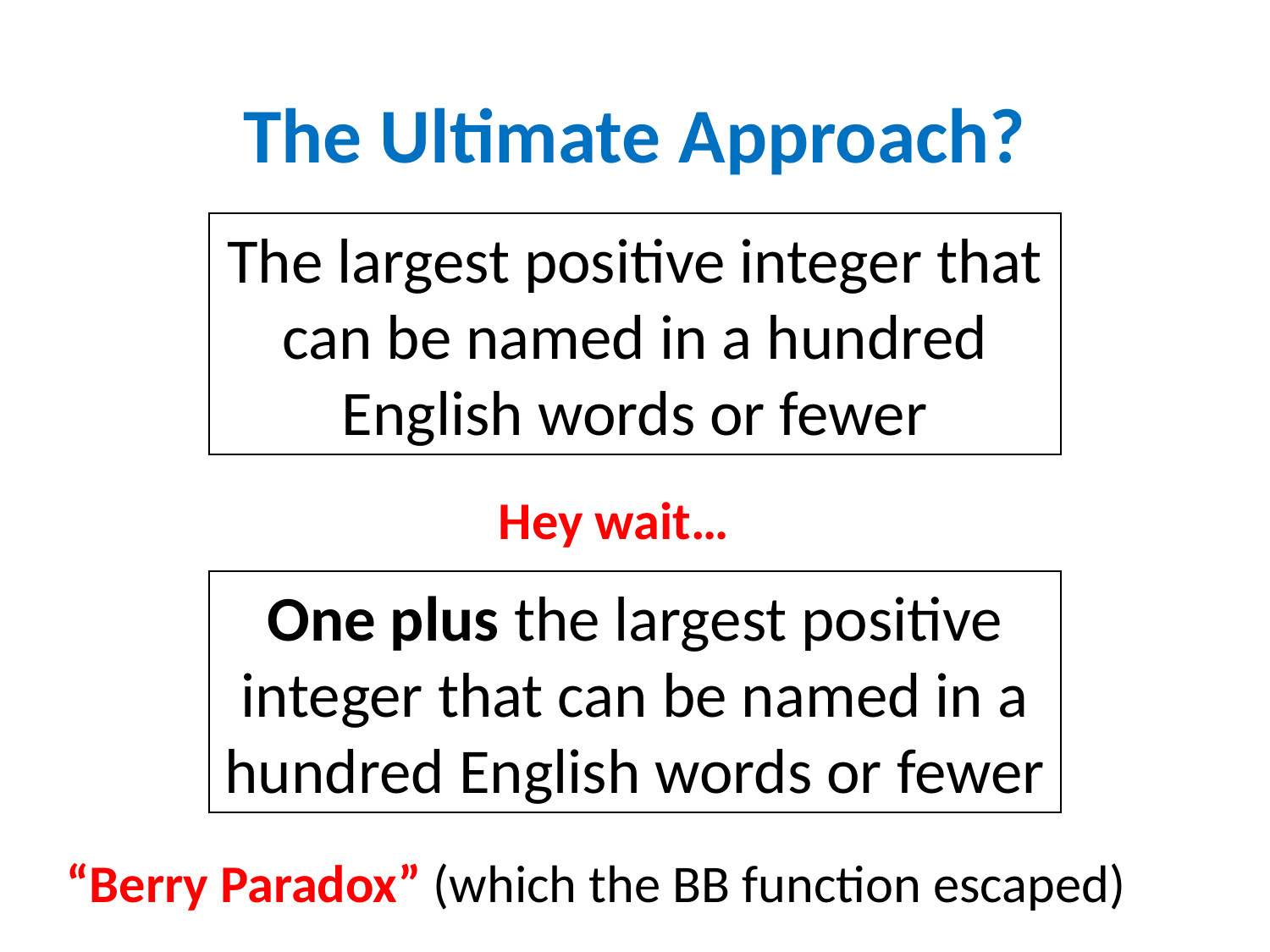

The Ultimate Approach?
The largest positive integer that can be named in a hundred English words or fewer
Hey wait…
One plus the largest positive integer that can be named in a hundred English words or fewer
“Berry Paradox” (which the BB function escaped)